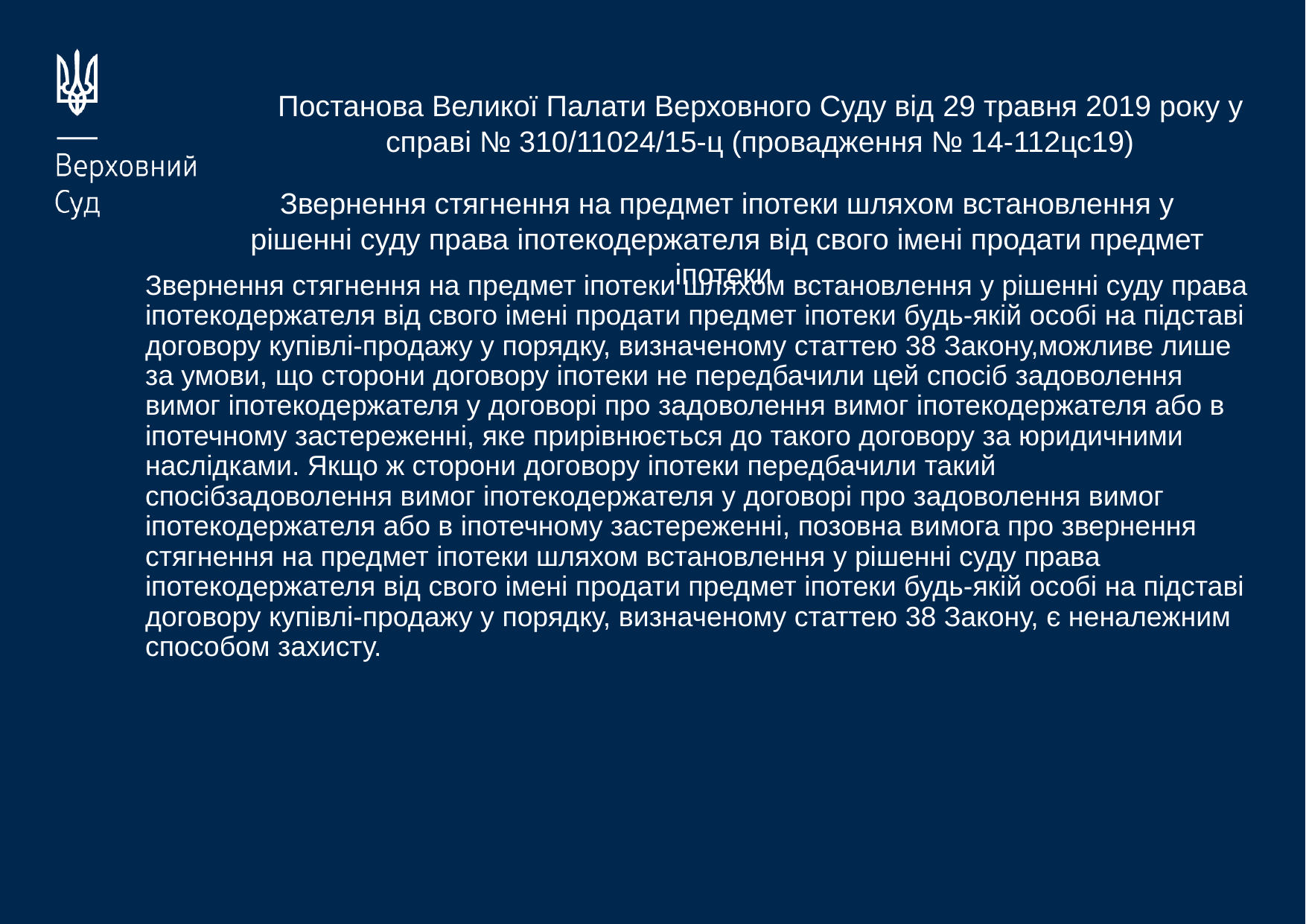

Постанова Великої Палати Верховного Суду від 29 травня 2019 року у справі № 310/11024/15-ц (провадження № 14-112цс19)
Звернення стягнення на предмет іпотеки шляхом встановлення у рішенні суду права іпотекодержателя від свого імені продати предмет іпотеки
# Звернення стягнення на предмет іпотеки шляхом встановлення у рішенні суду права іпотекодержателя від свого імені продати предмет іпотеки будь-якій особі на підставі договору купівлі-продажу у порядку, визначеному статтею 38 Закону,можливе лише за умови, що сторони договору іпотеки не передбачили цей спосіб задоволення вимог іпотекодержателя у договорі про задоволення вимог іпотекодержателя або в іпотечному застереженні, яке прирівнюється до такого договору за юридичними наслідками. Якщо ж сторони договору іпотеки передбачили такий спосібзадоволення вимог іпотекодержателя у договорі про задоволення вимог іпотекодержателя або в іпотечному застереженні, позовна вимога про звернення стягнення на предмет іпотеки шляхом встановлення у рішенні суду права іпотекодержателя від свого імені продати предмет іпотеки будь-якій особі на підставі договору купівлі-продажу у порядку, визначеному статтею 38 Закону, є неналежним способом захисту.